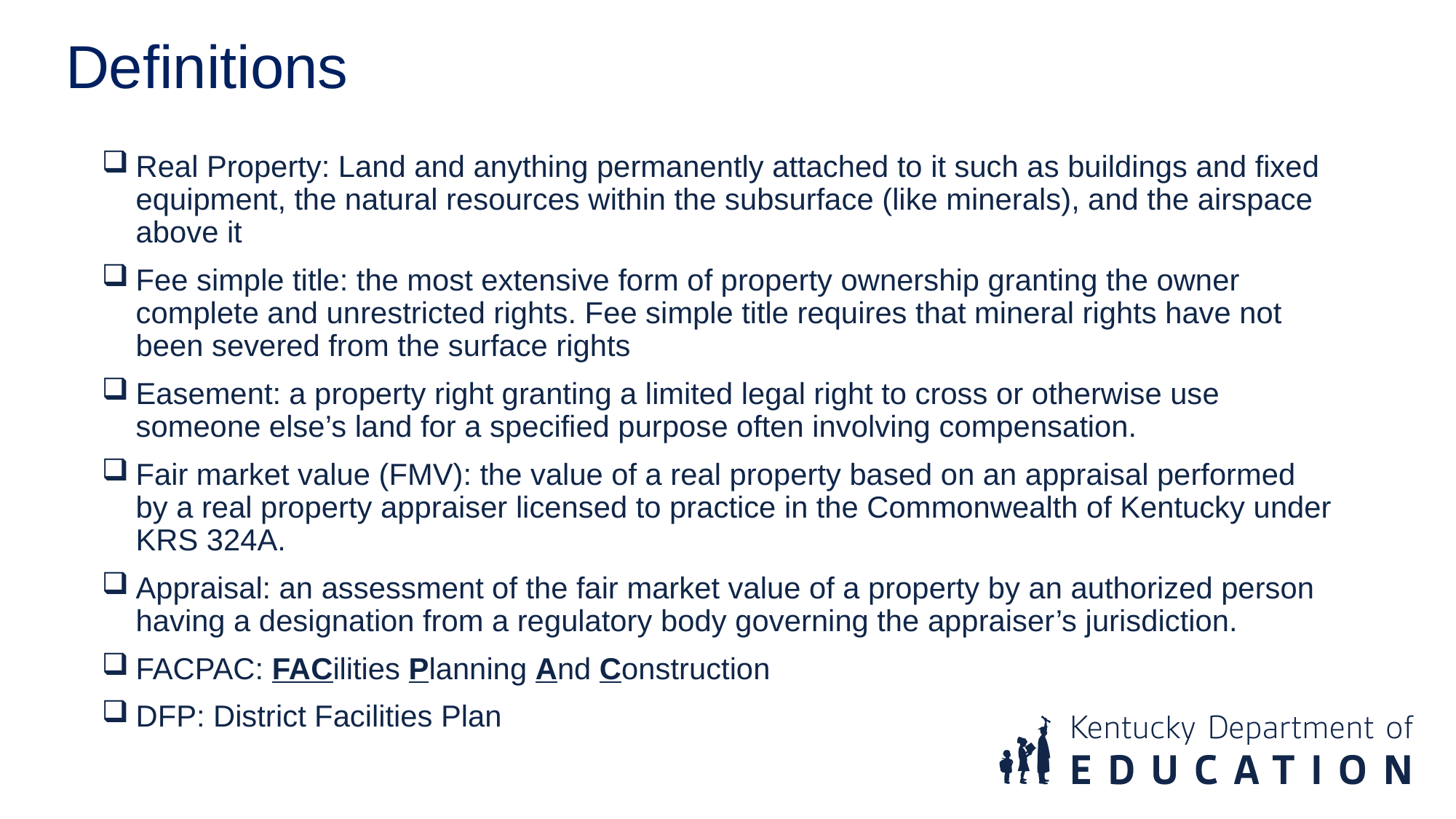

Definitions
Real Property: Land and anything permanently attached to it such as buildings and fixed equipment, the natural resources within the subsurface (like minerals), and the airspace above it
Fee simple title: the most extensive form of property ownership granting the owner complete and unrestricted rights. Fee simple title requires that mineral rights have not been severed from the surface rights
Easement: a property right granting a limited legal right to cross or otherwise use someone else’s land for a specified purpose often involving compensation.
Fair market value (FMV): the value of a real property based on an appraisal performed by a real property appraiser licensed to practice in the Commonwealth of Kentucky under KRS 324A.
Appraisal: an assessment of the fair market value of a property by an authorized person having a designation from a regulatory body governing the appraiser’s jurisdiction.
FACPAC: FACilities Planning And Construction
DFP: District Facilities Plan